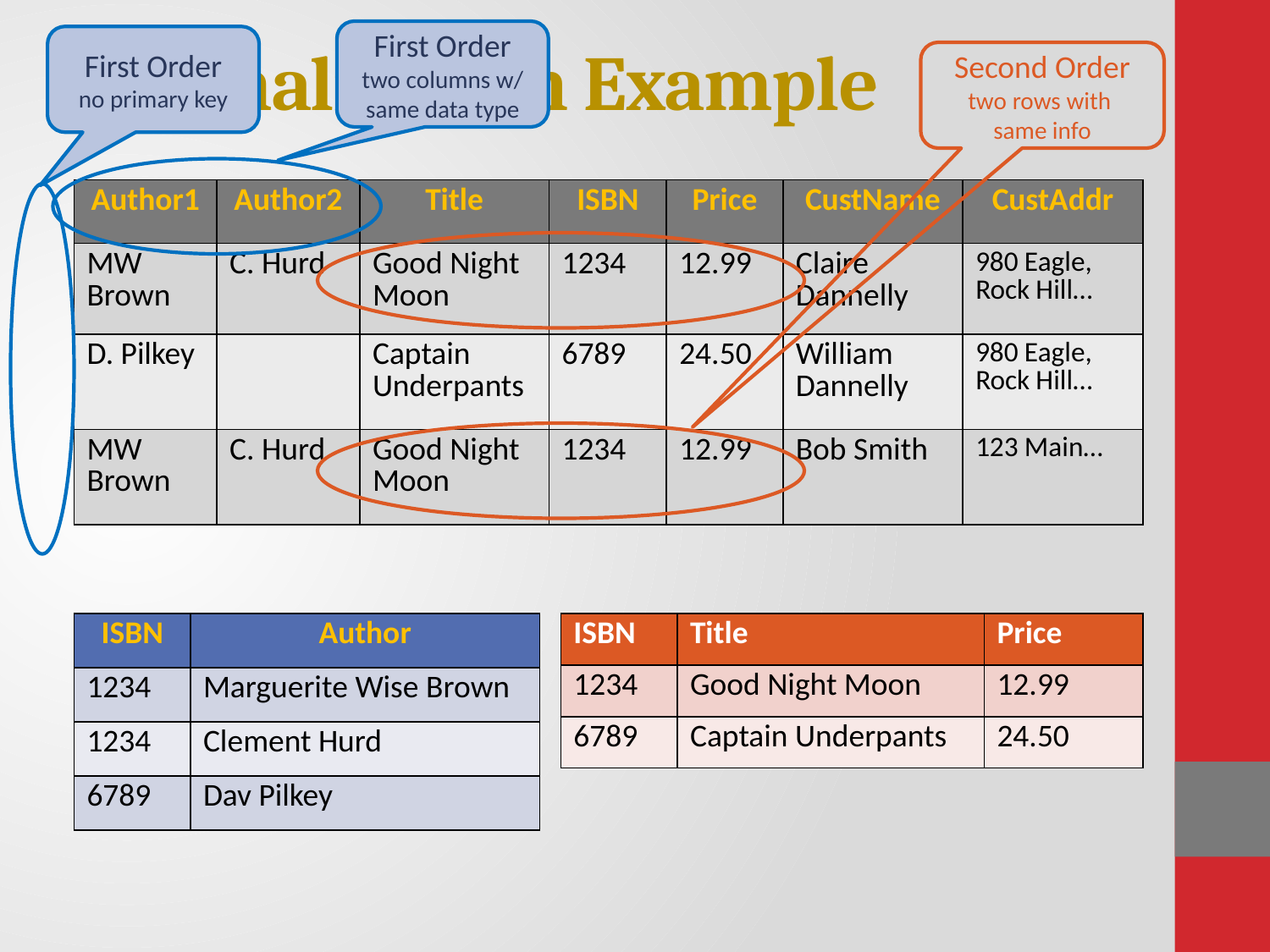

# Normalization Example
First Order
two columns w/ same data type
First Order
no primary key
Second Order
two rows with
same info

| Author1 | Author2 | Title | ISBN | Price | CustName | CustAddr |
| --- | --- | --- | --- | --- | --- | --- |
| MW Brown | C. Hurd | Good Night Moon | 1234 | 12.99 | Claire Dannelly | 980 Eagle, Rock Hill… |
| D. Pilkey |  | Captain Underpants | 6789 | 24.50 | William Dannelly | 980 Eagle, Rock Hill… |
| MW Brown | C. Hurd | Good Night Moon | 1234 | 12.99 | Bob Smith | 123 Main… |

| ISBN | Author |
| --- | --- |
| 1234 | Marguerite Wise Brown |
| 1234 | Clement Hurd |
| 6789 | Dav Pilkey |
| ISBN | Title | Price |
| --- | --- | --- |
| 1234 | Good Night Moon | 12.99 |
| 6789 | Captain Underpants | 24.50 |